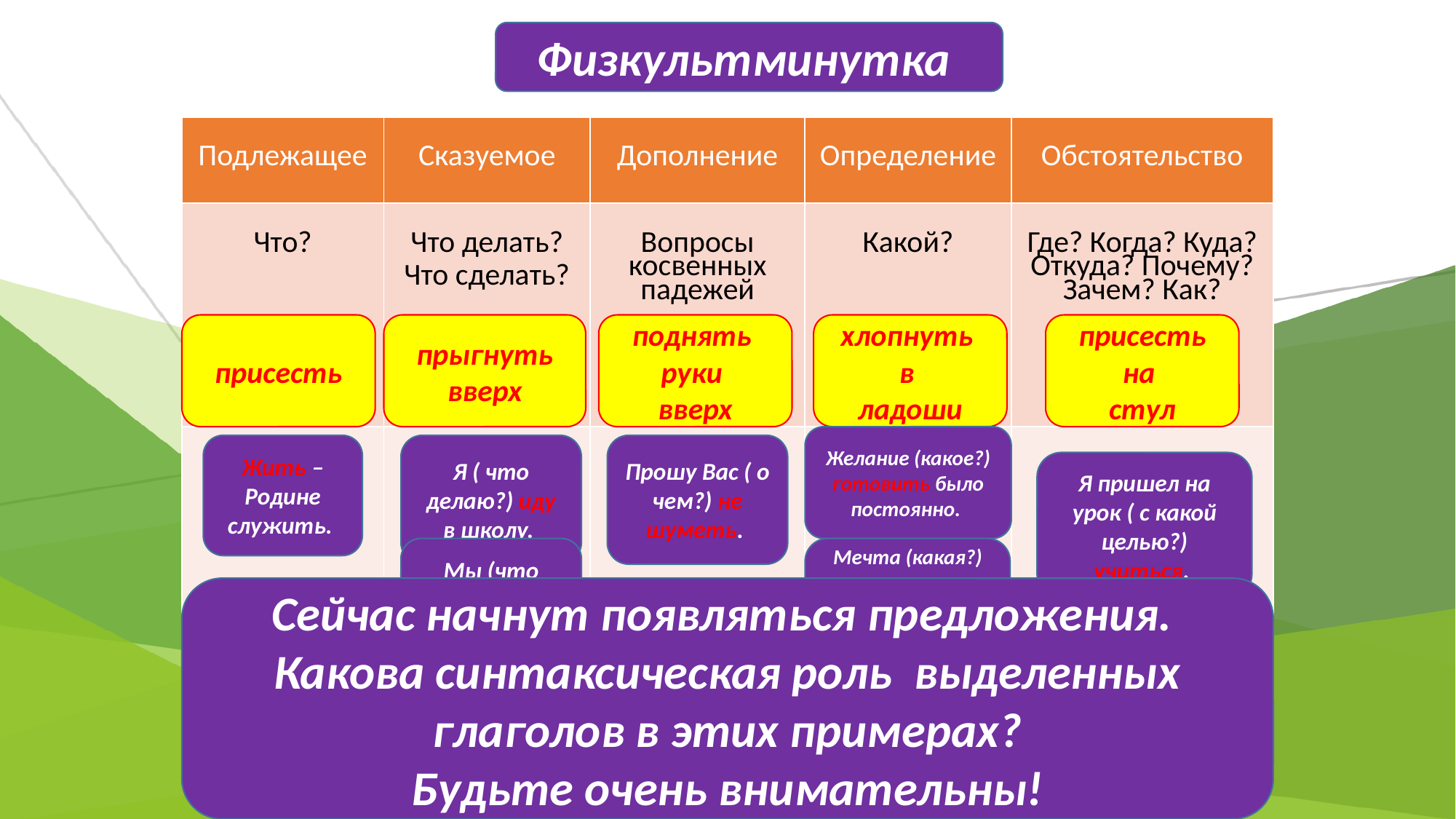

Физкультминутка
| Подлежащее | Сказуемое | Дополнение | Определение | Обстоятельство |
| --- | --- | --- | --- | --- |
| Что? | Что делать? Что сделать? | Вопросы косвенных падежей | Какой? | Где? Когда? Куда? Откуда? Почему? Зачем? Как? |
|  |  |  |  |  |
присесть
прыгнуть
вверх
поднять
руки
вверх
хлопнуть
в
ладоши
присесть
на
стул
Желание (какое?) готовить было постоянно.
Жить – Родине служить.
Я ( что делаю?) иду в школу.
Прошу Вас ( о чем?) не шуметь.
Я пришел на урок ( с какой целью?) учиться.
Мы (что делаем?) готовим суп.
Мечта (какая?) накормить гостей становилась сильнее.
Сейчас начнут появляться предложения.
Какова синтаксическая роль  выделенных глаголов в этих примерах?
 Будьте очень внимательны!
Мечта (какая?) накормить гостей становилась сильнее.
Я пришел на урок ( с какой целью?) учиться.
Желание (какое?) готовить было постоянно.
Мы (что делаем?) готовим суп.
Я ( что делаю?) иду в школу.
Жить – Родине служить.
Прошу Вас ( о чем?) не шуметь.